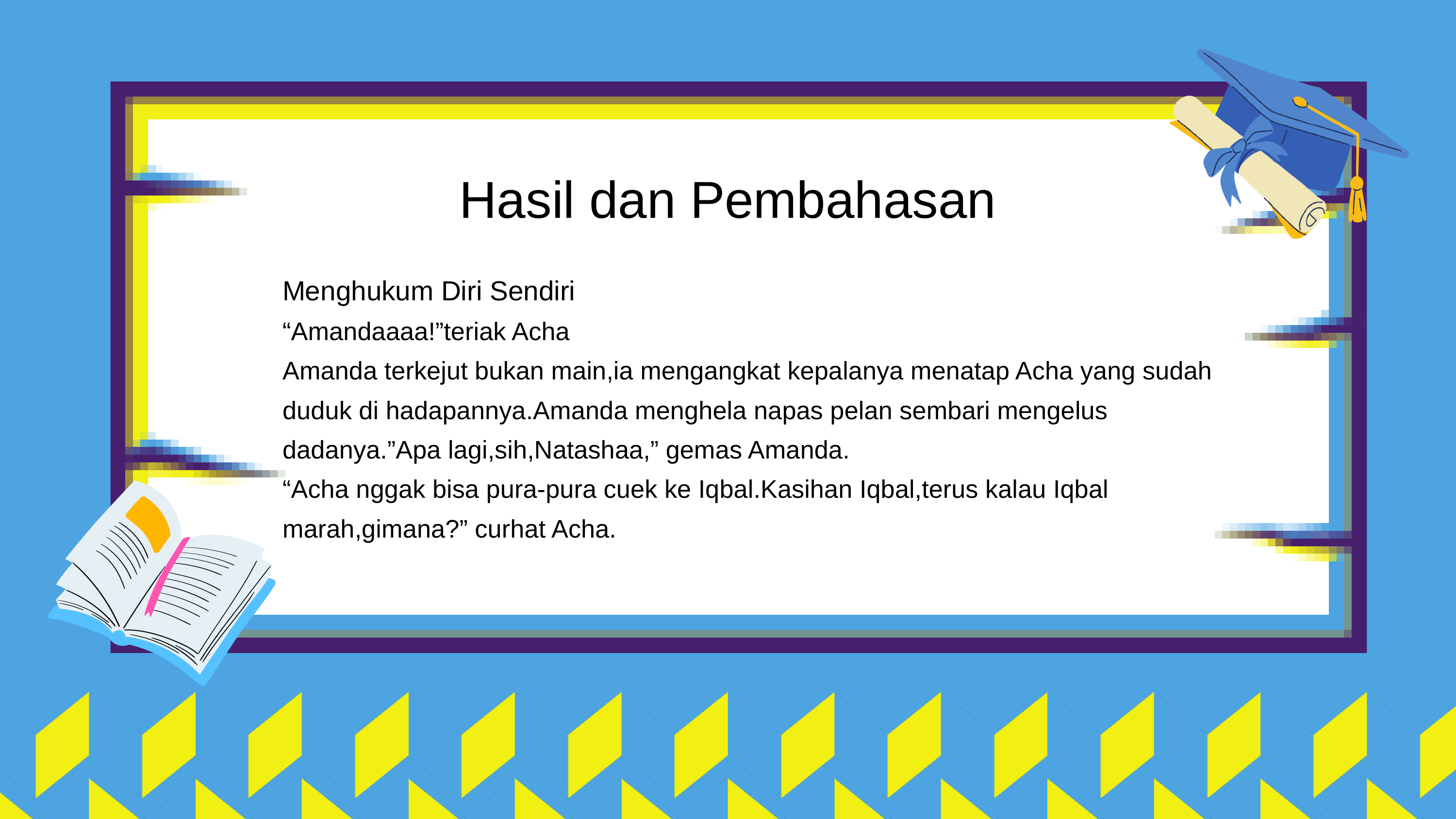

Hasil dan Pembahasan
Menghukum Diri Sendiri
“Amandaaaa!”teriak Acha
Amanda terkejut bukan main,ia mengangkat kepalanya menatap Acha yang sudah duduk di hadapannya.Amanda menghela napas pelan sembari mengelus dadanya.”Apa lagi,sih,Natashaa,” gemas Amanda.
“Acha nggak bisa pura-pura cuek ke Iqbal.Kasihan Iqbal,terus kalau Iqbal marah,gimana?” curhat Acha.